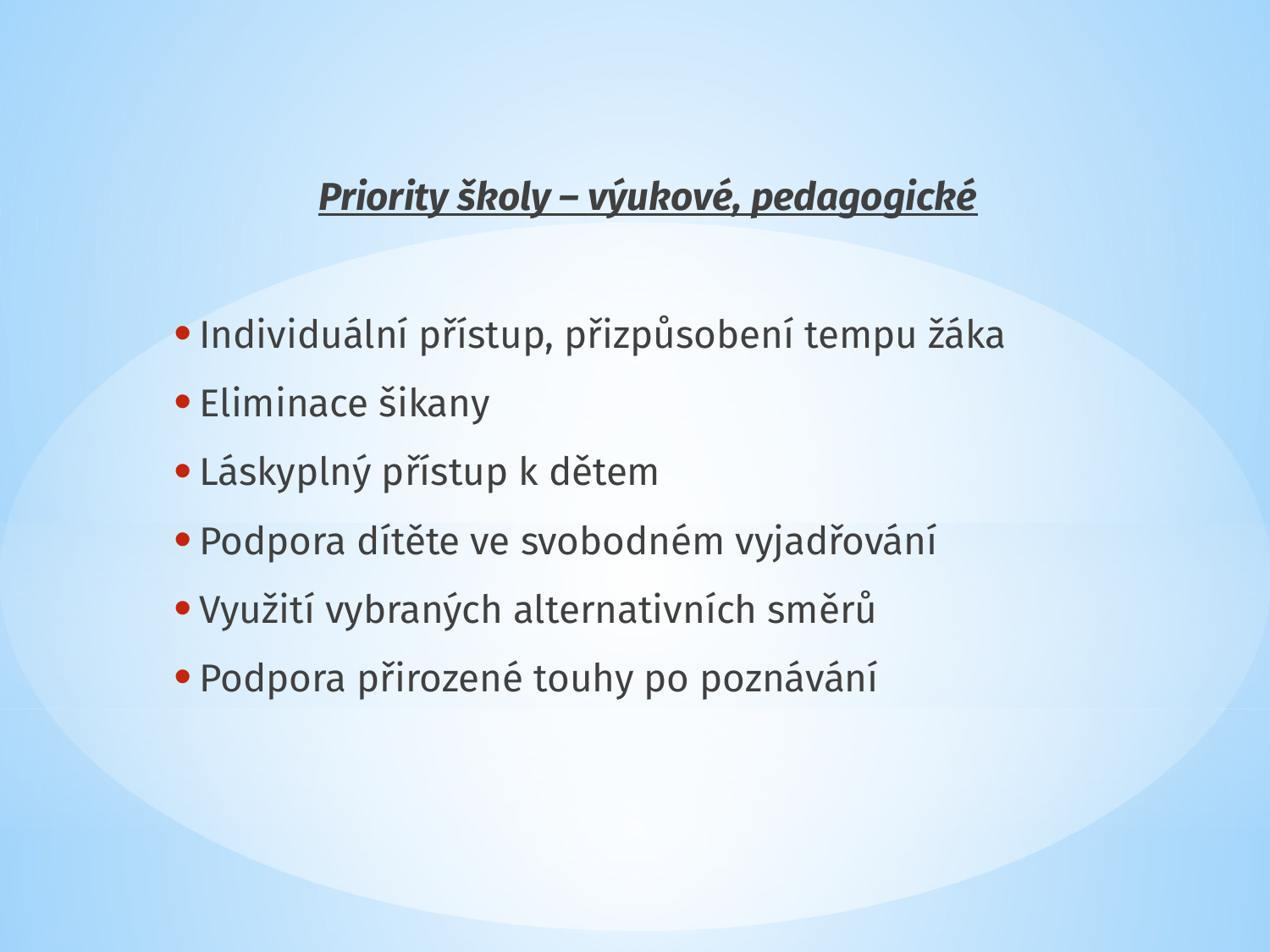

#
Priority školy – výukové, pedagogické

Individuální přístup, přizpůsobení tempu žáka
Eliminace šikany
Láskyplný přístup k dětem
Podpora dítěte ve svobodném vyjadřování
Využití vybraných alternativních směrů
Podpora přirozené touhy po poznávání